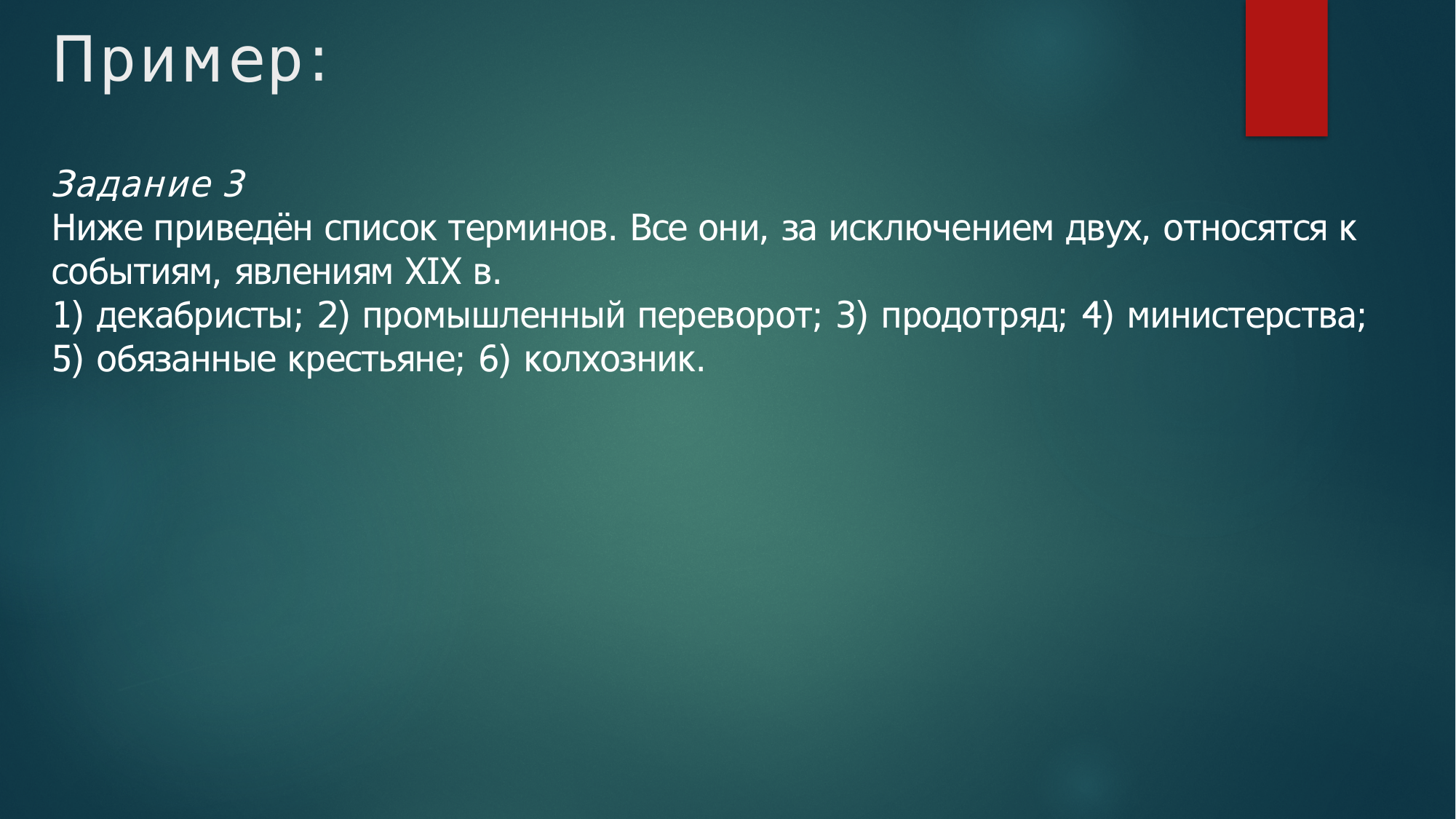

# Пример:
Задание 3
Ниже приведён список терминов. Все они, за исключением двух, относятся к событиям, явлениям XIX в.
1) декабристы; 2) промышленный переворот; 3) продотряд; 4) министерства; 5) обязанные крестьяне; 6) колхозник.